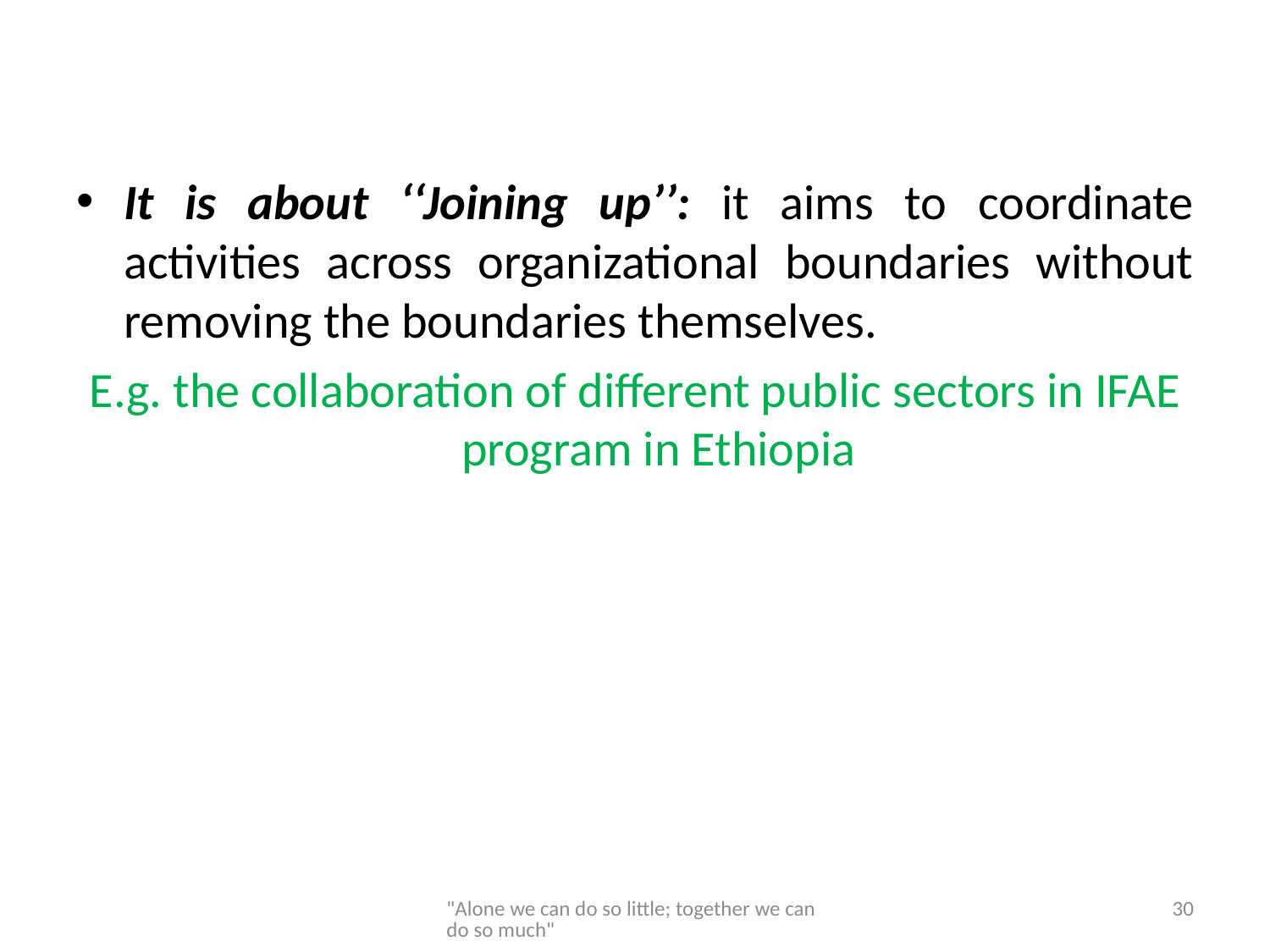

It is about ‘‘Joining up’’: it aims to coordinate activities across organizational boundaries without removing the boundaries themselves.
E.g. the collaboration of different public sectors in IFAE program in Ethiopia

"Alone we can do so little; together we can do so much"
30